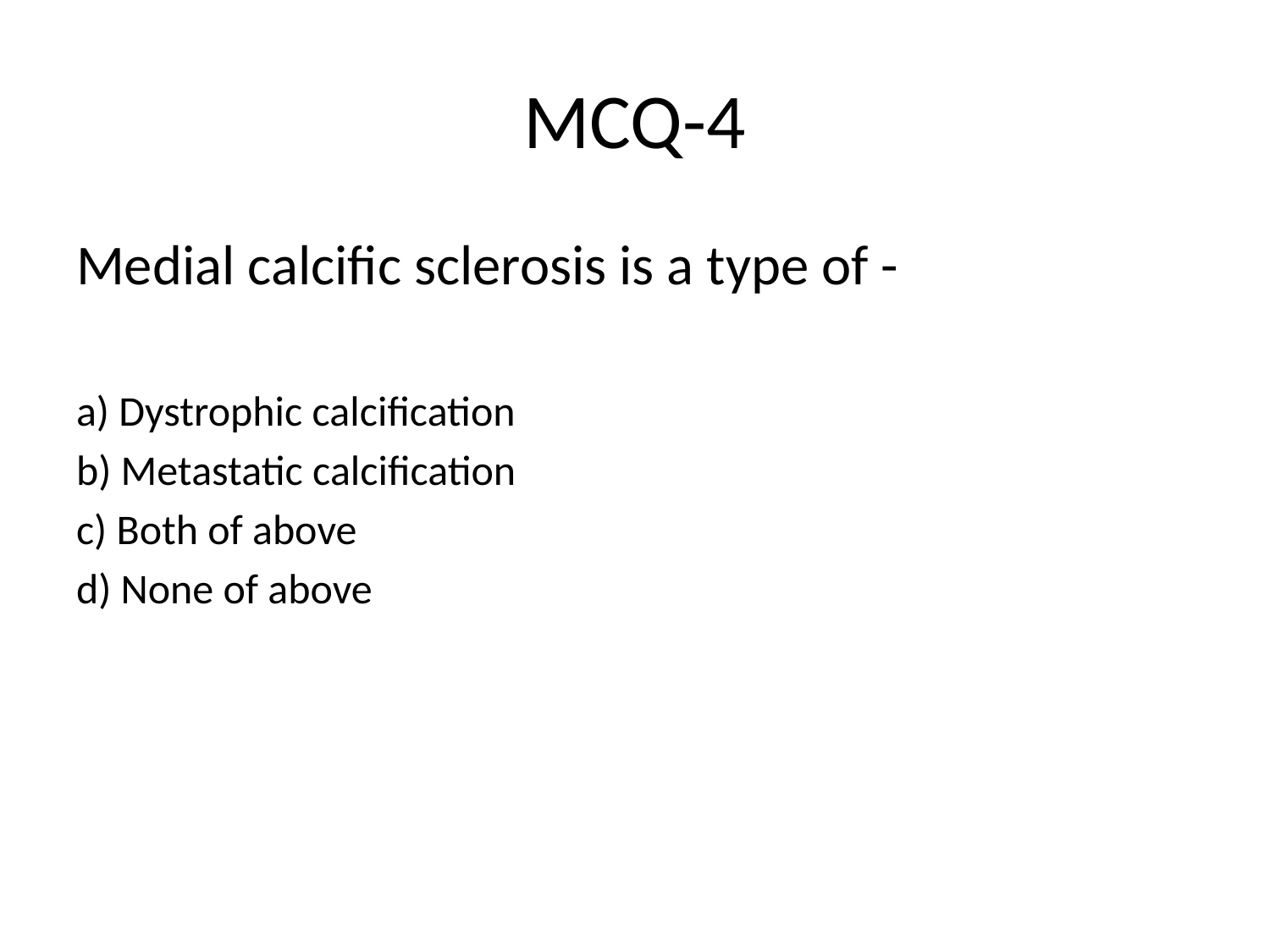

# MCQ-4
Medial calcific sclerosis is a type of -

a) Dystrophic calcification
b) Metastatic calcification
c) Both of above
d) None of above